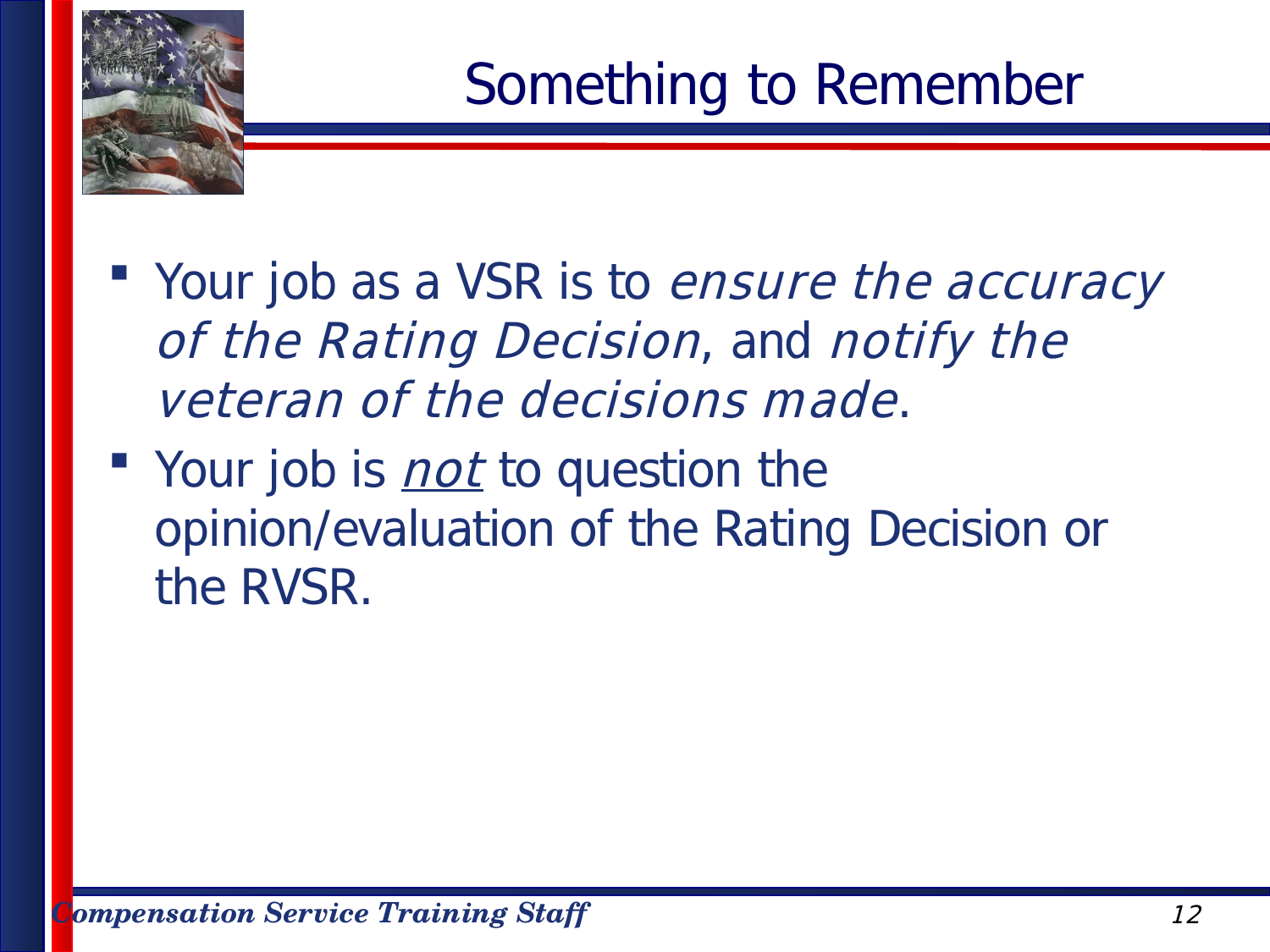

# Something to Remember
Your job as a VSR is to ensure the accuracy of the Rating Decision, and notify the veteran of the decisions made.
Your job is not to question the opinion/evaluation of the Rating Decision or the RVSR.
12